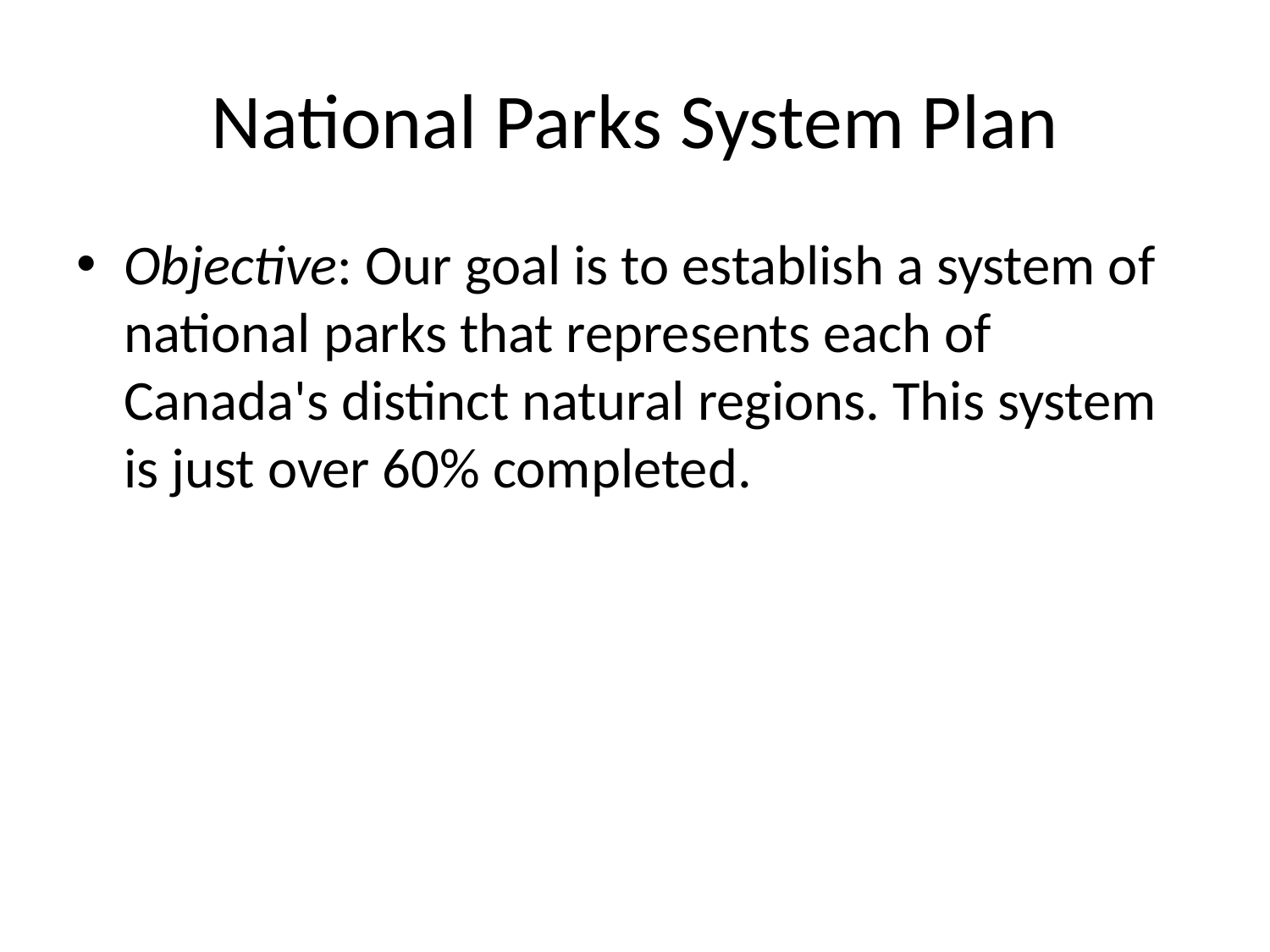

# National Parks System Plan
Objective: Our goal is to establish a system of national parks that represents each of Canada's distinct natural regions. This system is just over 60% completed.